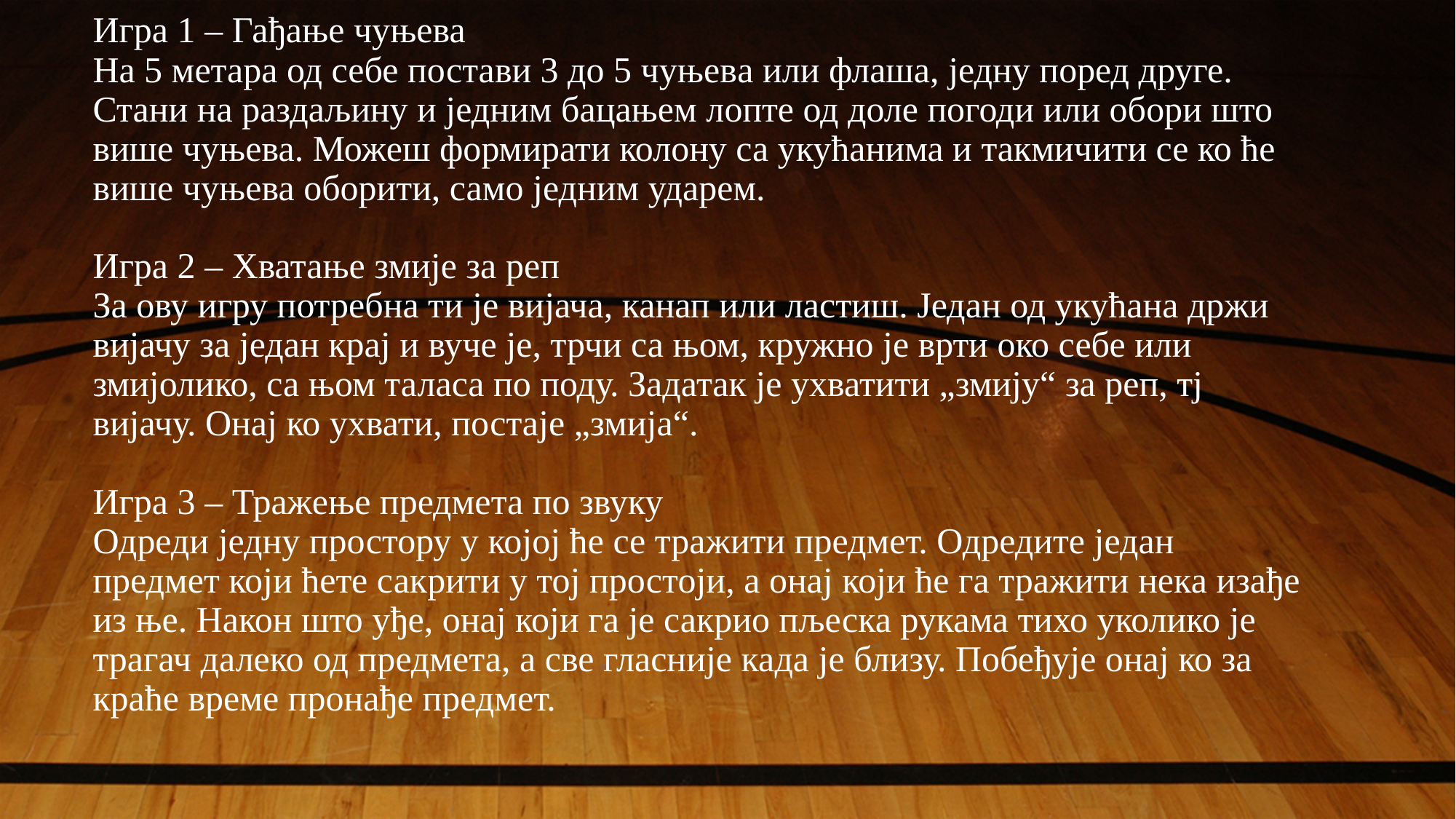

# Игра 1 – Гађање чуњева На 5 метара од себе постави 3 до 5 чуњевa или флаша, једну поред друге. Стани на раздаљину и једним бацањем лопте од доле погоди или обори што више чуњева. Можеш формирати колону са укућанима и такмичити се ко ће више чуњева оборити, само једним ударем. Игра 2 – Хватање змије за реп За ову игру потребна ти је вијача, канап или ластиш. Један од укућана држи вијачу за један крај и вуче је, трчи са њом, кружно је врти око себе или змијолико, са њом таласа по поду. Задатак је ухватити „змију“ за реп, тј вијачу. Онај ко ухвати, постаје „змија“. Игра 3 – Тражење предмета по звуку Одреди једну простору у којој ће се тражити предмет. Одредите један предмет који ћете сакрити у тој простоји, а онај који ће га тражити нека изађе из ње. Након што уђе, онај који га је сакрио пљеска рукама тихо уколико је трагач далеко од предмета, а све гласније када је близу. Побеђује онај ко за краће време пронађе предмет.